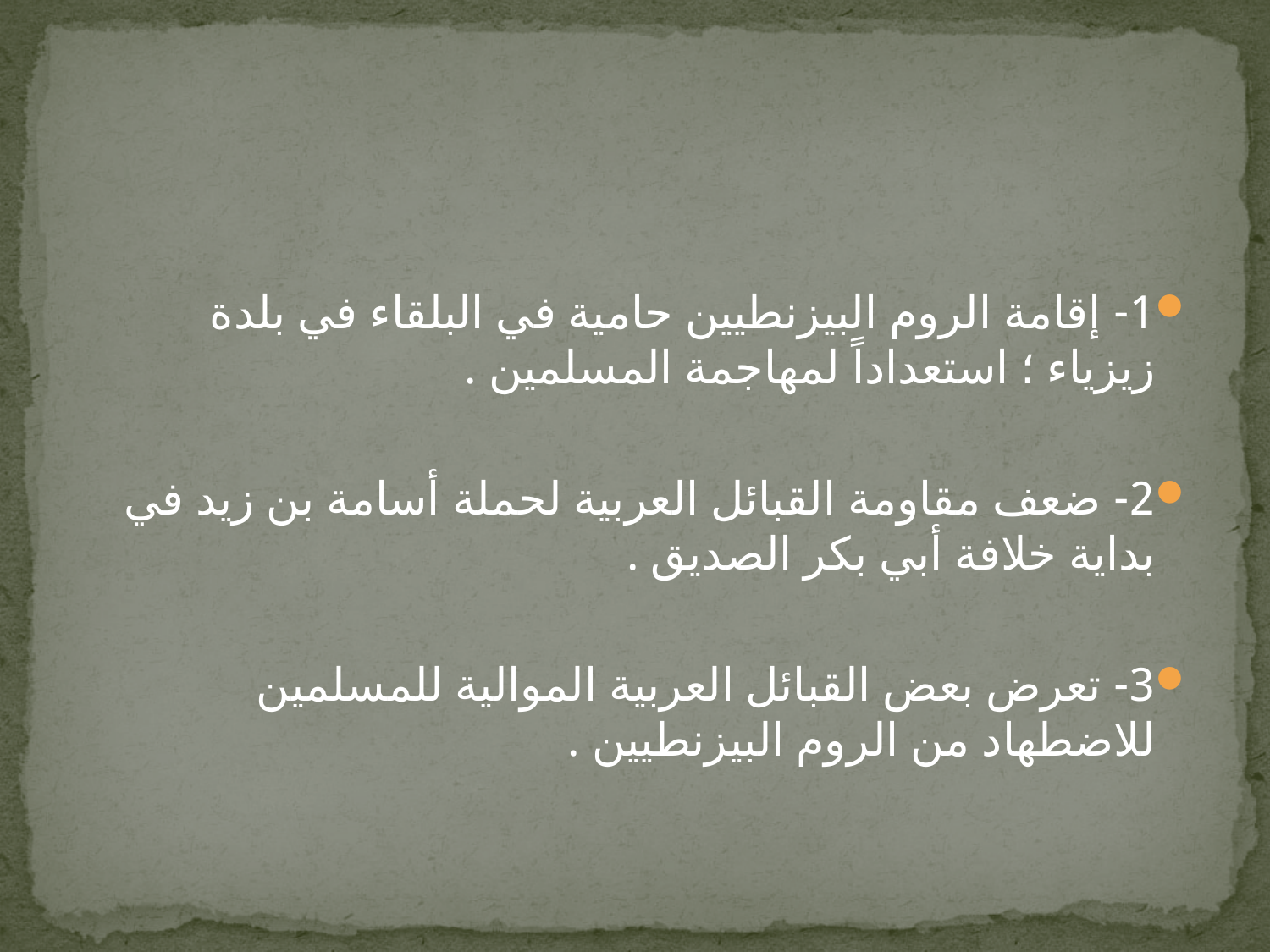

#

1- إقامة الروم البيزنطيين حامية في البلقاء في بلدة زيزياء ؛ استعداداً لمهاجمة المسلمين .

2- ضعف مقاومة القبائل العربية لحملة أسامة بن زيد في بداية خلافة أبي بكر الصديق .

3- تعرض بعض القبائل العربية الموالية للمسلمين للاضطهاد من الروم البيزنطيين .